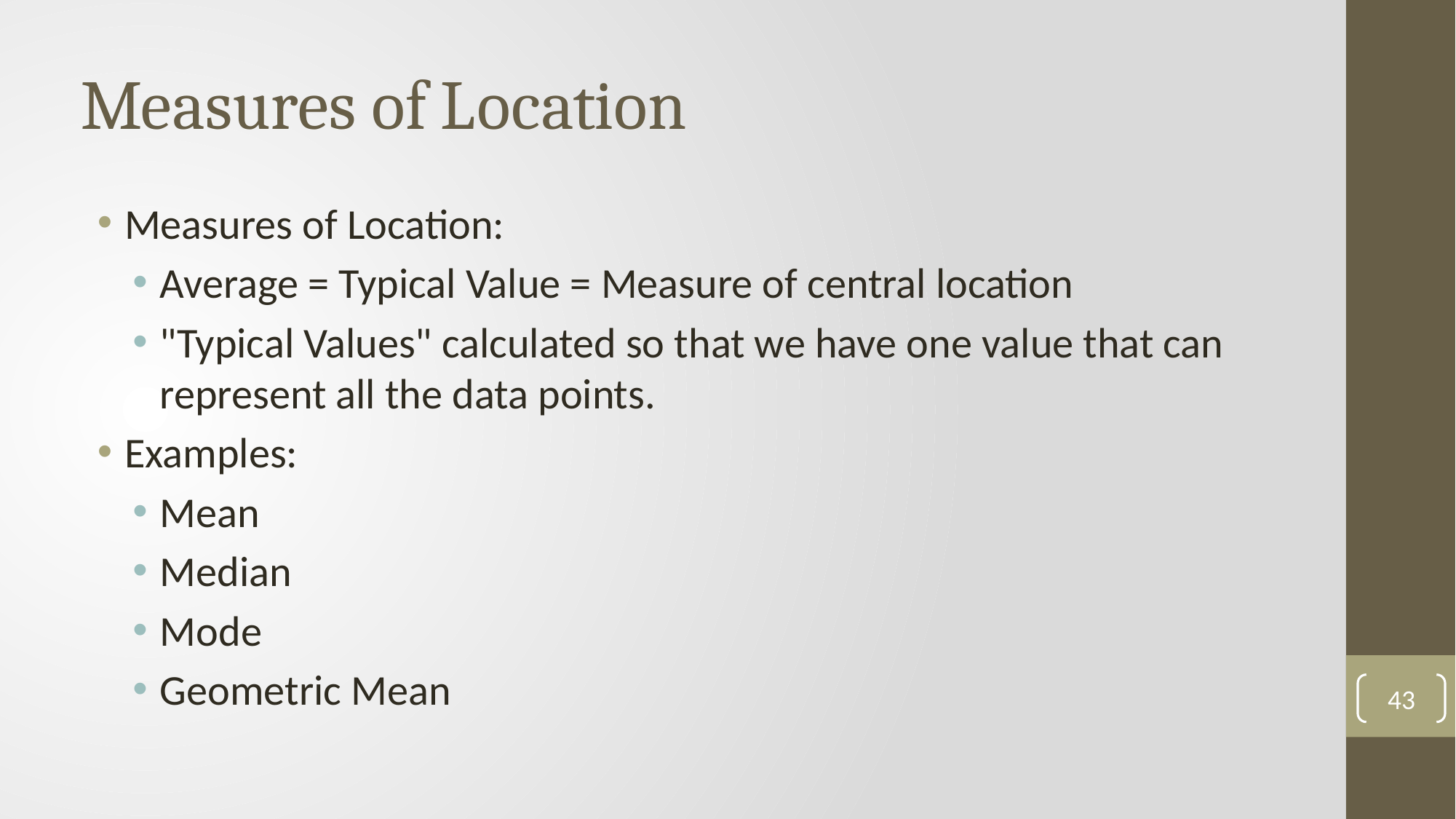

# Measures of Location
Measures of Location:
Average = Typical Value = Measure of central location
"Typical Values" calculated so that we have one value that can represent all the data points.
Examples:
Mean
Median
Mode
Geometric Mean
43